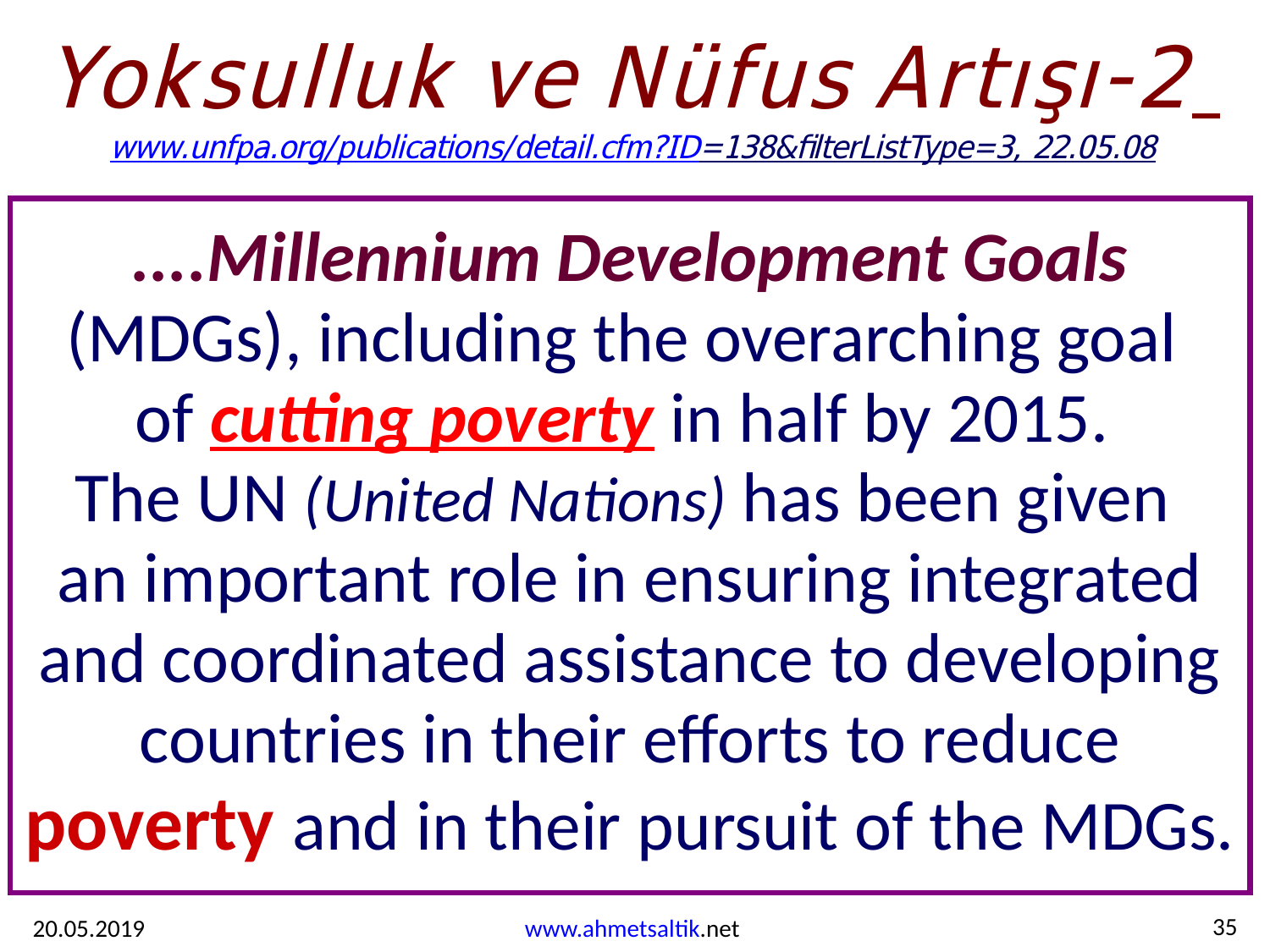

# Yoksulluk ve Nüfus Artışı-2 www.unfpa.org/publications/detail.cfm?ID=138&filterListType=3, 22.05.08
....Millennium Development Goals (MDGs), including the overarching goal
of cutting poverty in half by 2015.
The UN (United Nations) has been given
an important role in ensuring integrated and coordinated assistance to developing countries in their efforts to reduce poverty and in their pursuit of the MDGs.
20.05.2019
www.ahmetsaltik.net
35